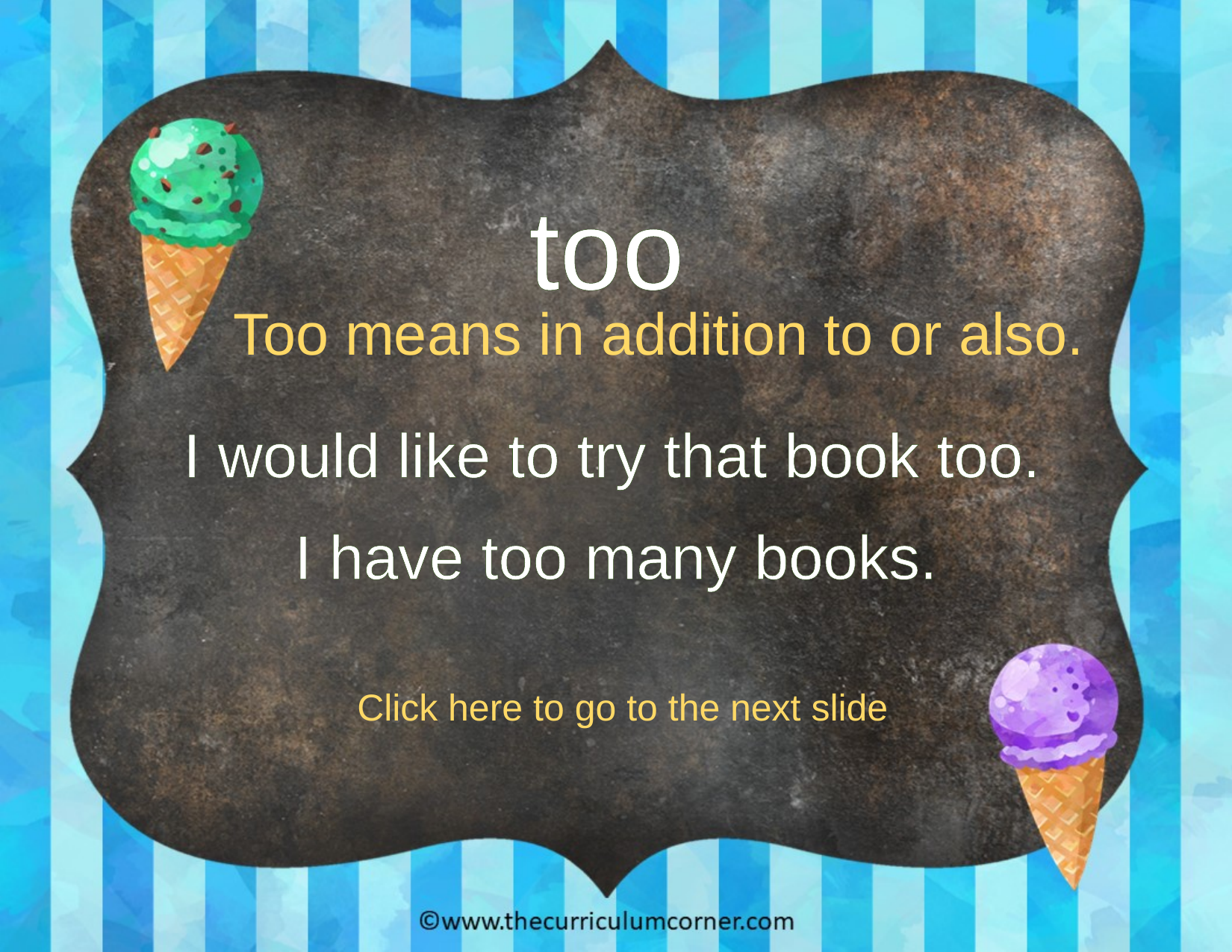

too
Too means in addition to or also.
I would like to try that book too.
I have too many books.
Click here to go to the next slide